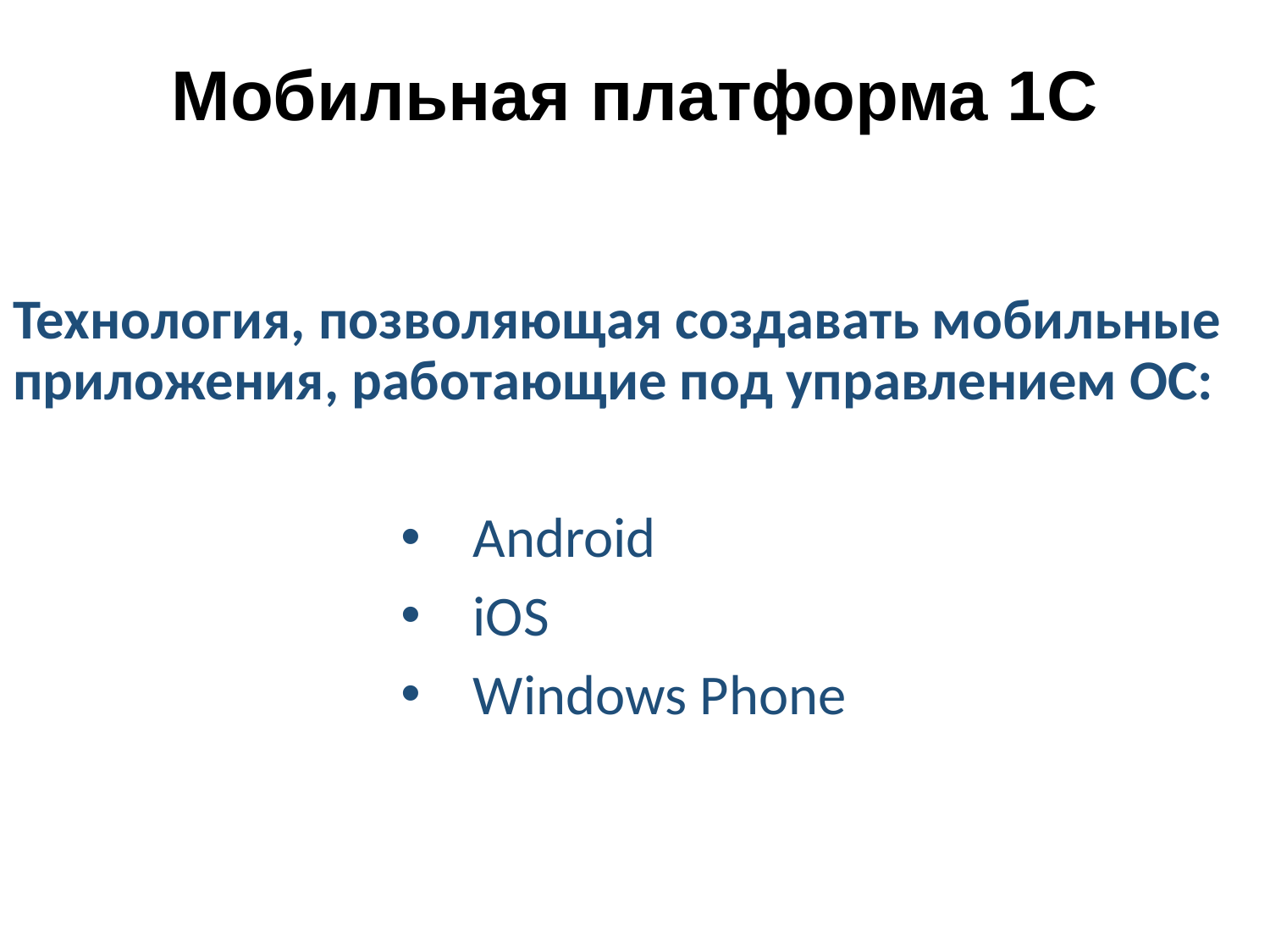

# Мобильная платформа 1С

Технология, позволяющая создавать мобильные приложения, работающие под управлением ОС:

Android
iOS
Windows Phone